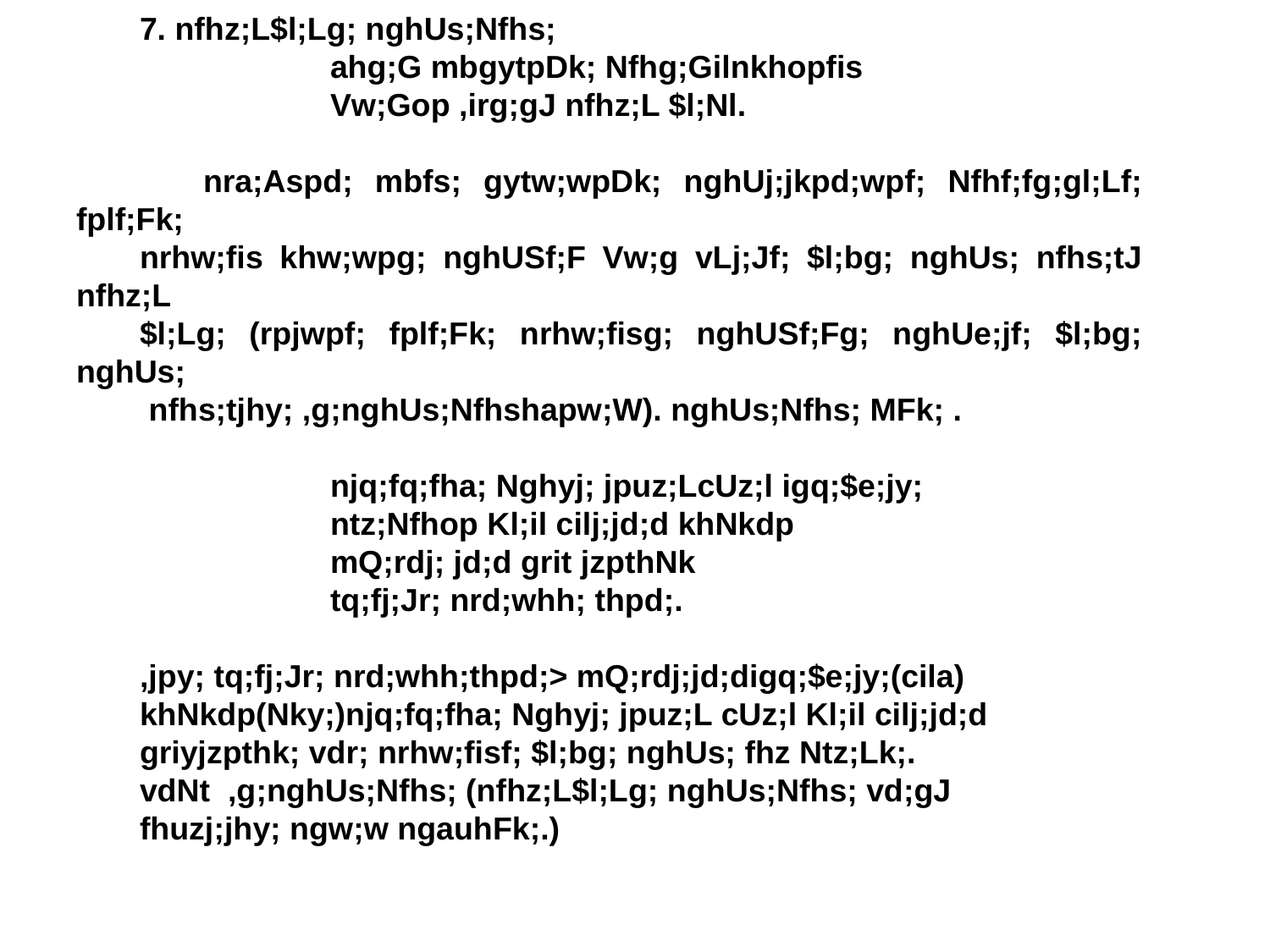

7. nfhz;L$l;Lg; nghUs;Nfhs;
		ahg;G mbgytpDk; Nfhg;Gilnkhopfis
		Vw;Gop ,irg;gJ nfhz;L $l;Nl.

	nra;Aspd; mbfs; gytw;wpDk; nghUj;jkpd;wpf; Nfhf;fg;gl;Lf; fplf;Fk;
nrhw;fis khw;wpg; nghUSf;F Vw;g vLj;Jf; $l;bg; nghUs; nfhs;tJ nfhz;L
$l;Lg; (rpjwpf; fplf;Fk; nrhw;fisg; nghUSf;Fg; nghUe;jf; $l;bg; nghUs;
 nfhs;tjhy; ,g;nghUs;Nfhshapw;W). nghUs;Nfhs; MFk; .

		njq;fq;fha; Nghyj; jpuz;LcUz;l igq;$e;jy;
		ntz;Nfhop Kl;il cilj;jd;d khNkdp
		mQ;rdj; jd;d grit jzpthNk
		tq;fj;Jr; nrd;whh; thpd;.

,jpy; tq;fj;Jr; nrd;whh;thpd;> mQ;rdj;jd;digq;$e;jy;(cila)
khNkdp(Nky;)njq;fq;fha; Nghyj; jpuz;L cUz;l Kl;il cilj;jd;d
griyjzpthk; vdr; nrhw;fisf; $l;bg; nghUs; fhz Ntz;Lk;.
vdNt  ,g;nghUs;Nfhs; (nfhz;L$l;Lg; nghUs;Nfhs; vd;gJ
fhuzj;jhy; ngw;w ngauhFk;.)